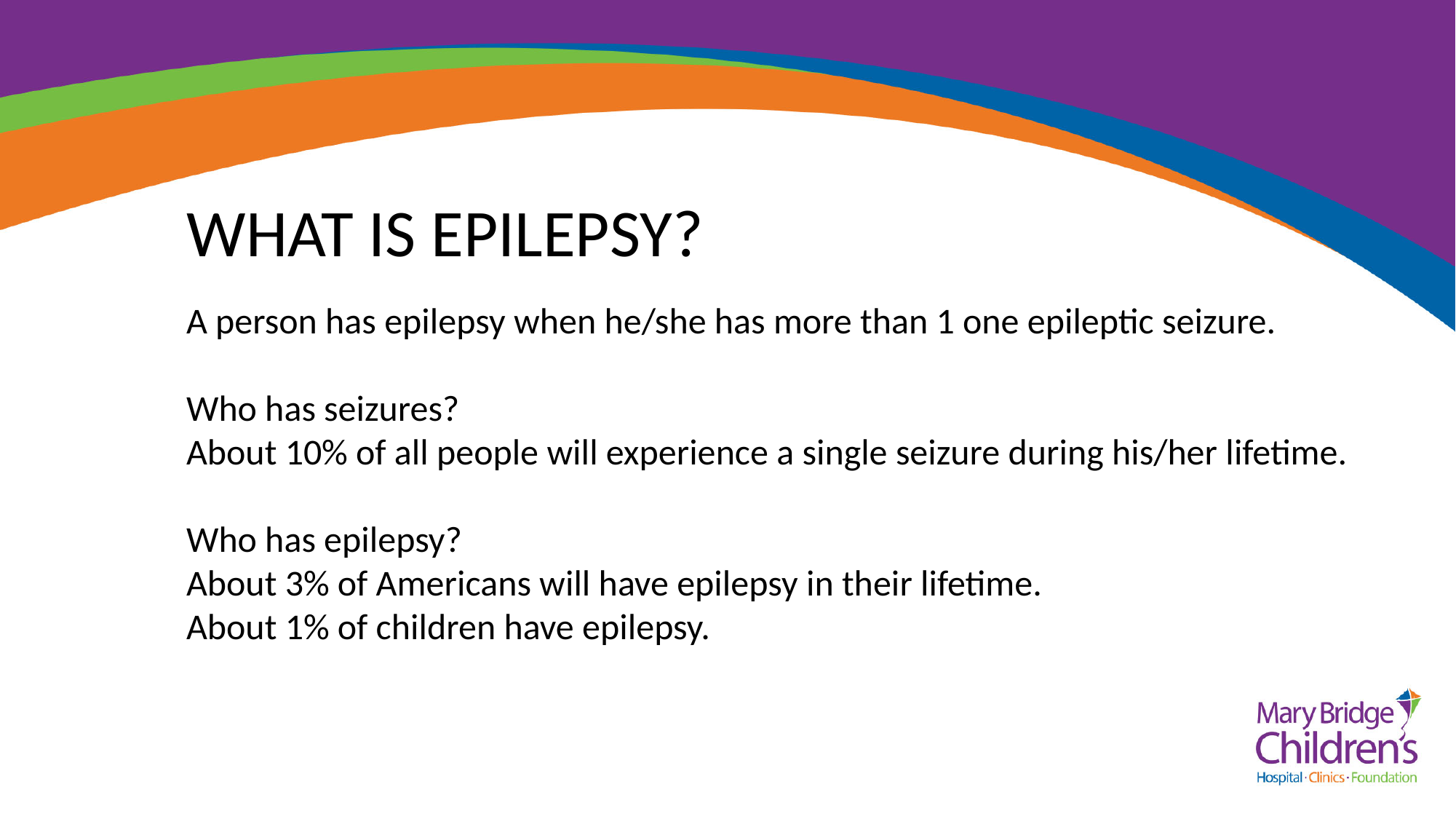

# WHAT IS EPILEPSY?
A person has epilepsy when he/she has more than 1 one epileptic seizure.

Who has seizures?
About 10% of all people will experience a single seizure during his/her lifetime.

Who has epilepsy?
About 3% of Americans will have epilepsy in their lifetime.
About 1% of children have epilepsy.